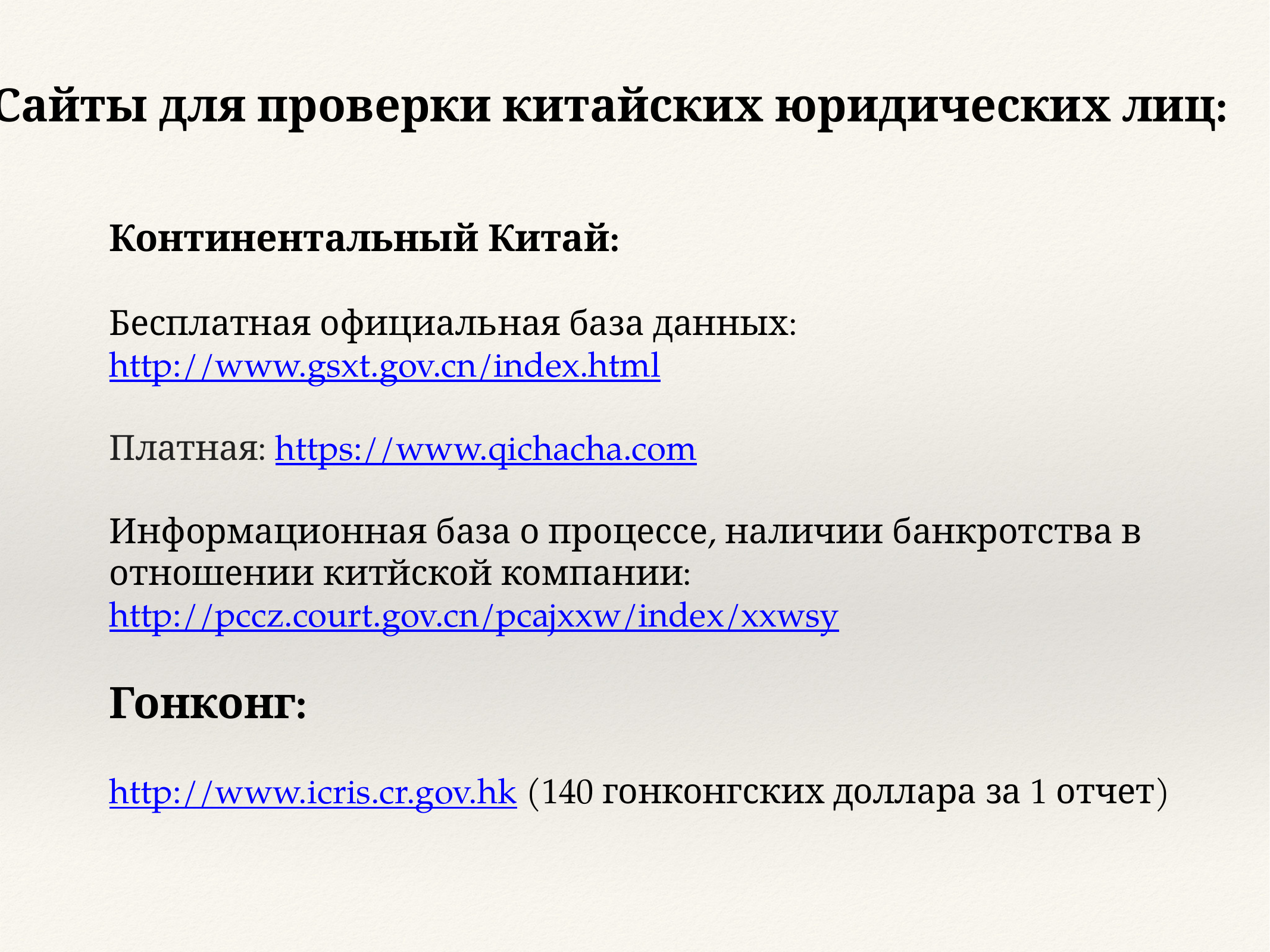

Сайты для проверки китайских юридических лиц:
Континентальный Китай:

Бесплатная официальная база данных:
http://www.gsxt.gov.cn/index.html

Платная: https://www.qichacha.com

Информационная база о процессе, наличии банкротства в отношении китйской компании: http://pccz.court.gov.cn/pcajxxw/index/xxwsy

Гонконг:

http://www.icris.cr.gov.hk (140 гонконгских доллара за 1 отчет)